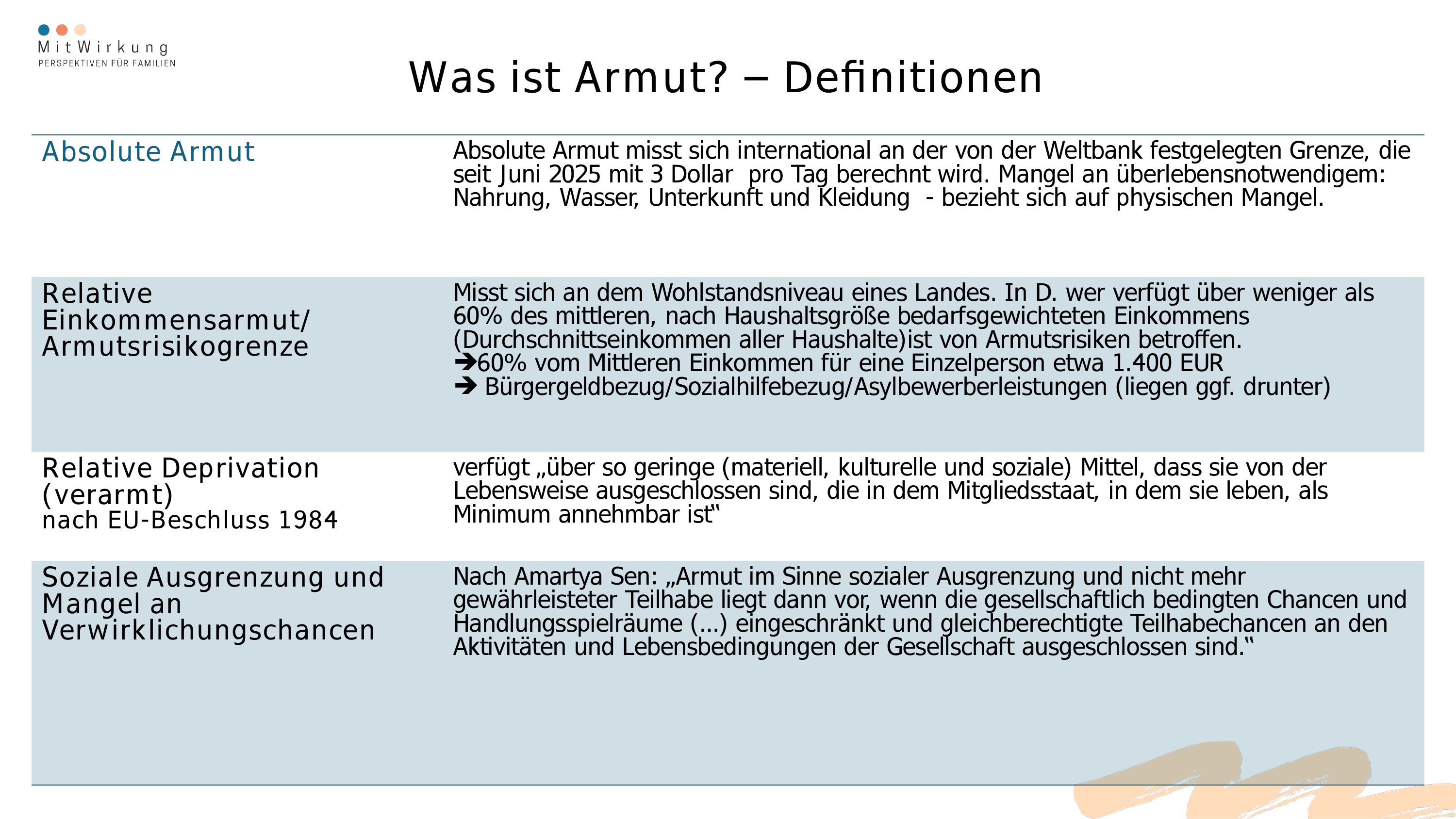

# Was ist Armut? – Definitionen
| Absolute Armut | Absolute Armut misst sich international an der von der Weltbank festgelegten Grenze, die seit Juni 2025 mit 3 Dollar pro Tag berechnt wird. Mangel an überlebensnotwendigem: Nahrung, Wasser, Unterkunft und Kleidung  - bezieht sich auf physischen Mangel. |
| --- | --- |
| Relative Einkommensarmut/ Armutsrisikogrenze | Misst sich an dem Wohlstandsniveau eines Landes. In D. wer verfügt über weniger als 60% des mittleren, nach Haushaltsgröße bedarfsgewichteten Einkommens (Durchschnittseinkommen aller Haushalte)ist von Armutsrisiken betroffen. 60% vom Mittleren Einkommen für eine Einzelperson etwa 1.400 EUR Bürgergeldbezug/Sozialhilfebezug/Asylbewerberleistungen (liegen ggf. drunter) |
| Relative Deprivation (verarmt) nach EU-Beschluss 1984 | verfügt „über so geringe (materiell, kulturelle und soziale) Mittel, dass sie von der Lebensweise ausgeschlossen sind, die in dem Mitgliedsstaat, in dem sie leben, als Minimum annehmbar ist“ |
| Soziale Ausgrenzung und Mangel an Verwirklichungschancen | Nach Amartya Sen: „Armut im Sinne sozialer Ausgrenzung und nicht mehr gewährleisteter Teilhabe liegt dann vor, wenn die gesellschaftlich bedingten Chancen und Handlungsspielräume (…) eingeschränkt und gleichberechtigte Teilhabechancen an den Aktivitäten und Lebensbedingungen der Gesellschaft ausgeschlossen sind.“ |